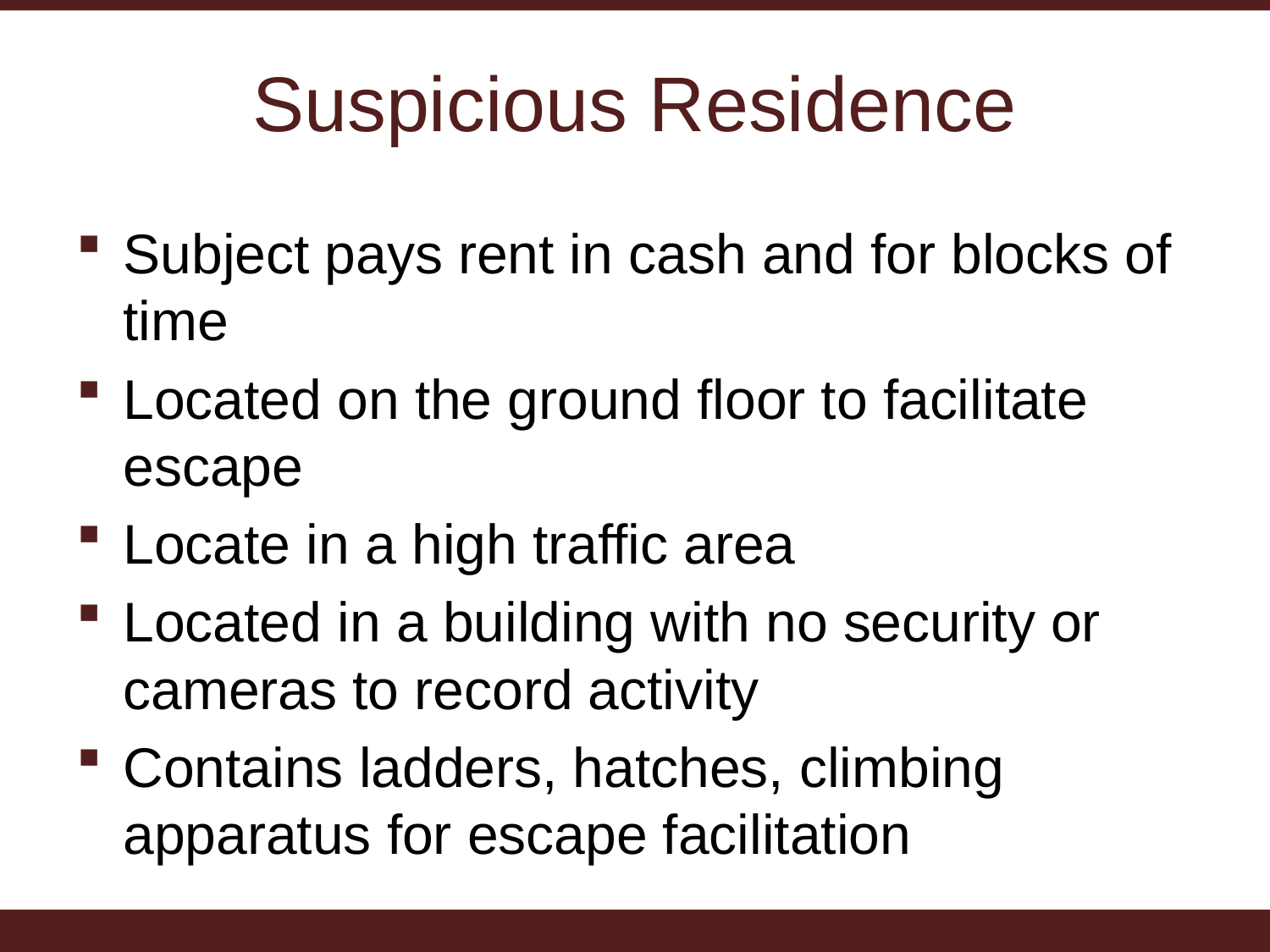

# Suspicious Residence
Subject pays rent in cash and for blocks of time
Located on the ground floor to facilitate escape
Locate in a high traffic area
Located in a building with no security or cameras to record activity
Contains ladders, hatches, climbing apparatus for escape facilitation